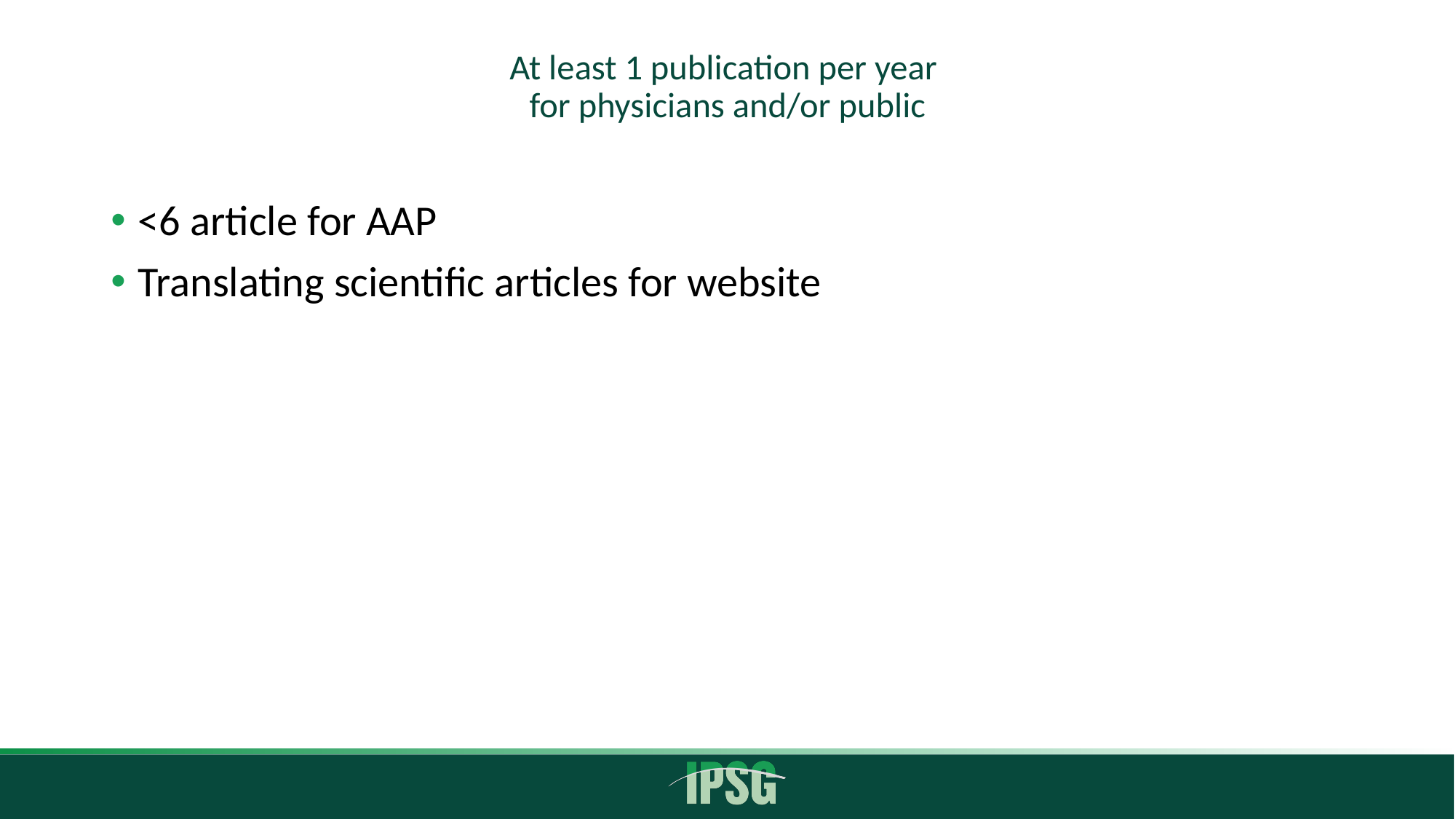

# At least 1 publication per year for physicians and/or public
<6 article for AAP
Translating scientific articles for website